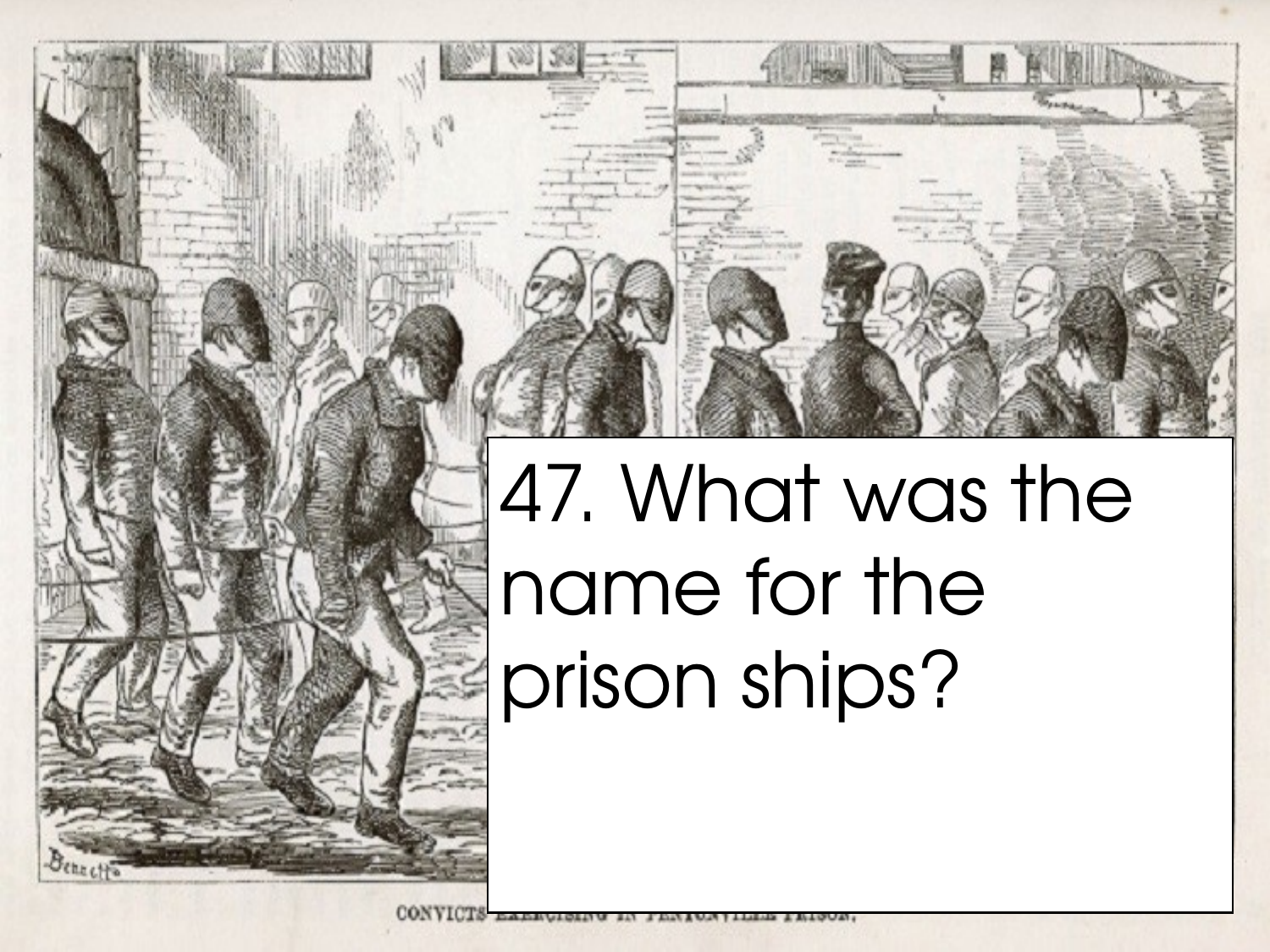

47. What was the name for the prison ships?